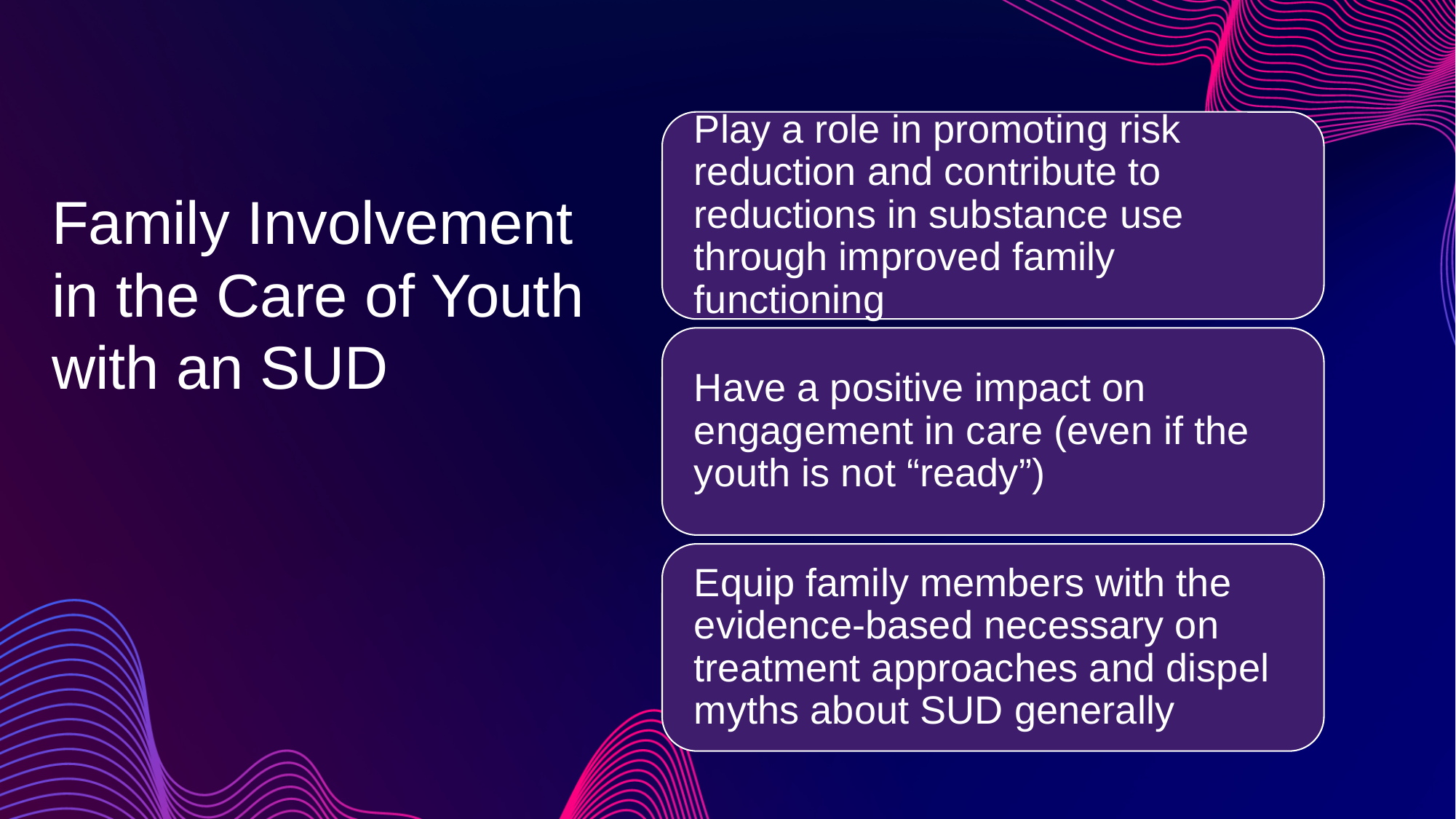

Play a role in promoting risk reduction and contribute to reductions in substance use through improved family functioning
Have a positive impact on engagement in care (even if the youth is not “ready”)
Equip family members with the evidence-based necessary on treatment approaches and dispel myths about SUD generally
Family Involvement in the Care of Youth with an SUD